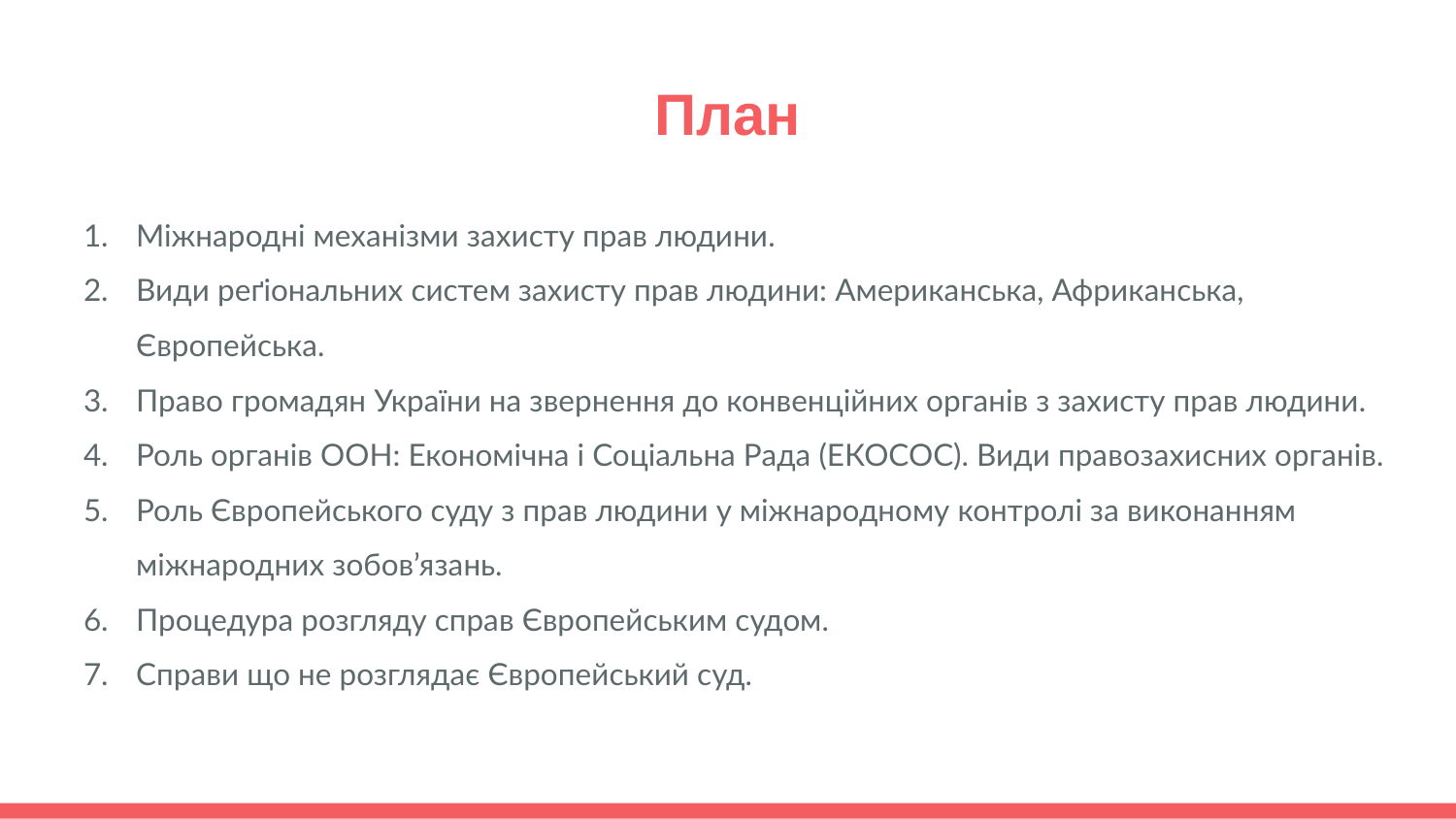

# План
Міжнародні механізми захисту прав людини.
Види реґіональних систем захисту прав людини: Американська, Африканська, Європейська.
Право громадян України на звернення до конвенційних органів з захисту прав людини.
Роль органів ООН: Економічна і Соціальна Рада (ЕКОСОС). Види правозахисних органів.
Роль Європейського суду з прав людини у міжнародному контролі за виконанням міжнародних зобов’язань.
Процедура розгляду справ Європейським судом.
Справи що не розглядає Європейський суд.